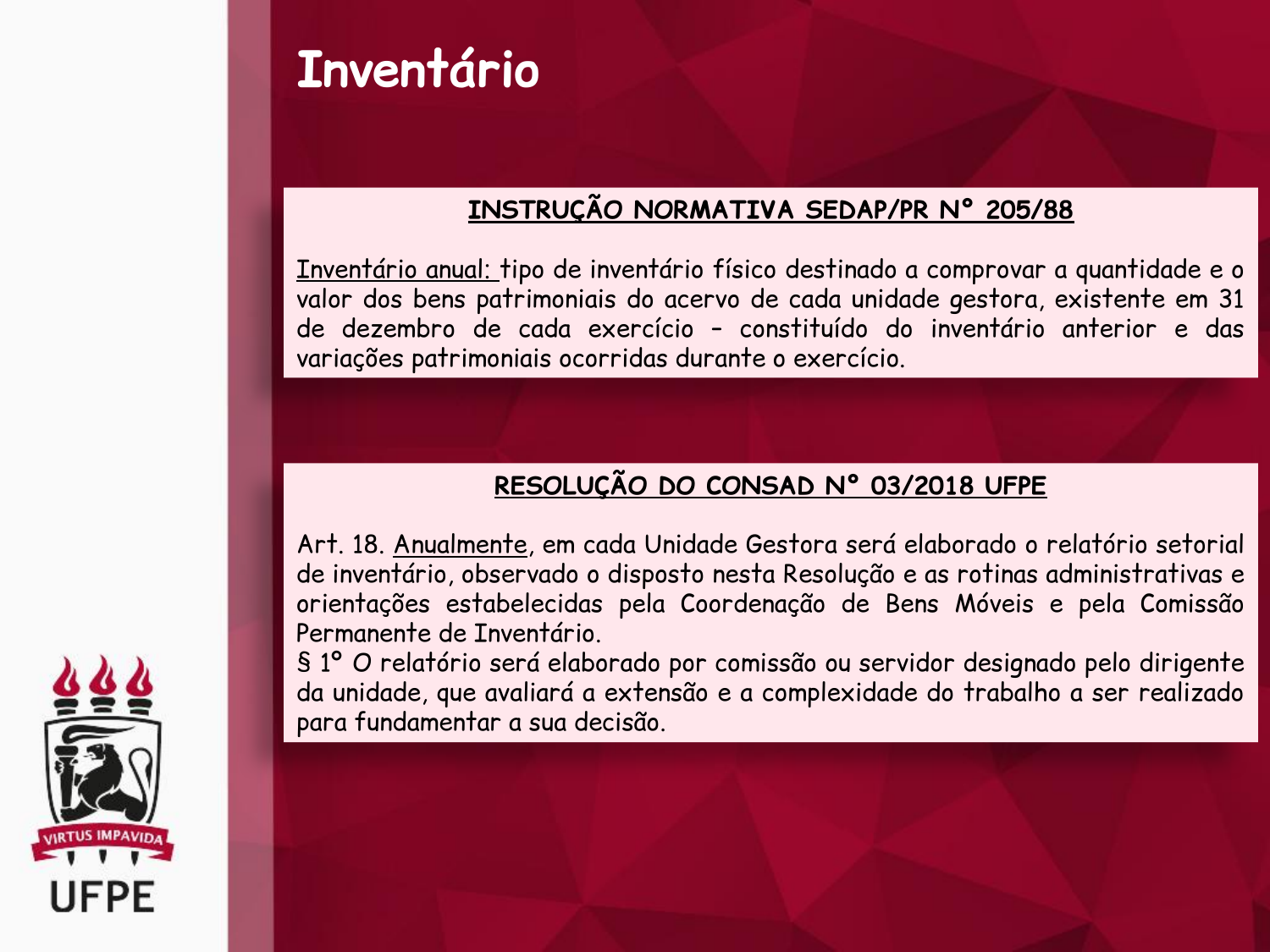

Inventário
INSTRUÇÃO NORMATIVA SEDAP/PR Nº 205/88

Inventário anual: tipo de inventário físico destinado a comprovar a quantidade e o valor dos bens patrimoniais do acervo de cada unidade gestora, existente em 31 de dezembro de cada exercício – constituído do inventário anterior e das variações patrimoniais ocorridas durante o exercício.
RESOLUÇÃO DO CONSAD Nº 03/2018 UFPE

Art. 18. Anualmente, em cada Unidade Gestora será elaborado o relatório setorial de inventário, observado o disposto nesta Resolução e as rotinas administrativas e orientações estabelecidas pela Coordenação de Bens Móveis e pela Comissão Permanente de Inventário.
§ 1º O relatório será elaborado por comissão ou servidor designado pelo dirigente da unidade, que avaliará a extensão e a complexidade do trabalho a ser realizado para fundamentar a sua decisão.